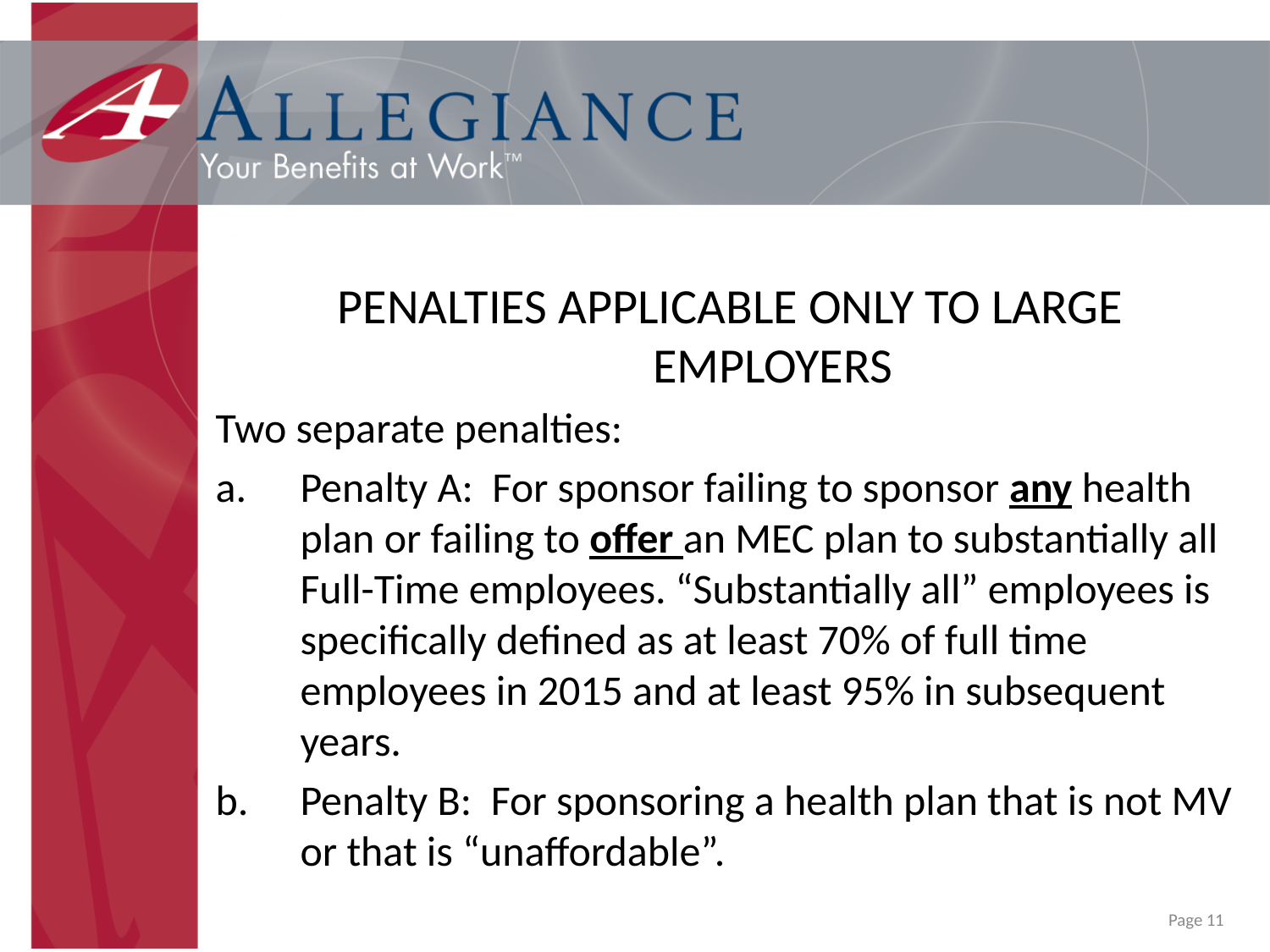

PENALTIES APPLICABLE ONLY TO LARGE EMPLOYERS
Two separate penalties:
Penalty A:  For sponsor failing to sponsor any health plan or failing to offer an MEC plan to substantially all Full-Time employees. “Substantially all” employees is specifically defined as at least 70% of full time employees in 2015 and at least 95% in subsequent years.
Penalty B:  For sponsoring a health plan that is not MV or that is “unaffordable”.

Page 11